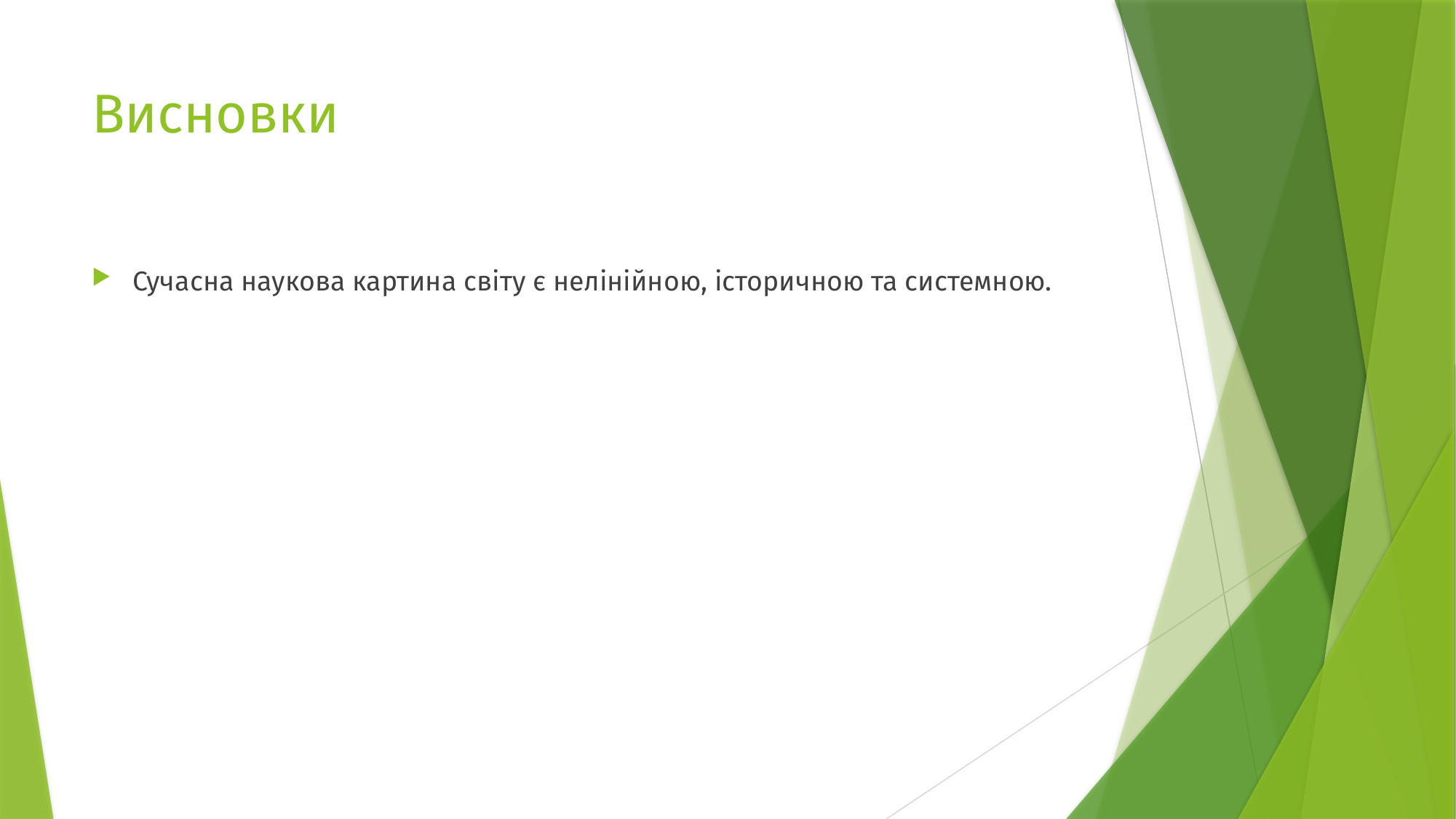

# Висновки
Сучасна наукова картина світу є нелінійною, історичною та системною.